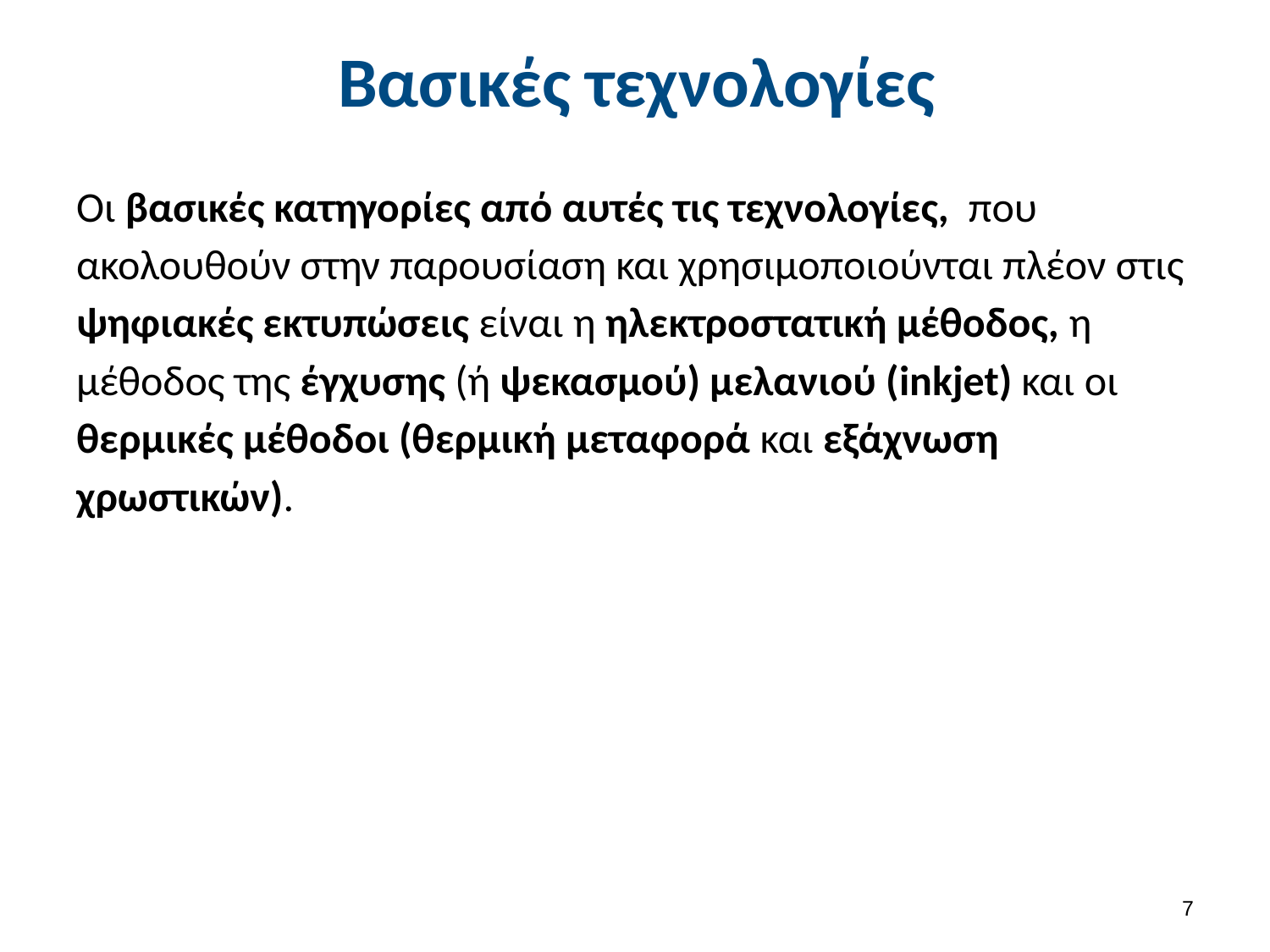

# Βασικές τεχνολογίες
Οι βασικές κατηγορίες από αυτές τις τεχνολογίες,  που ακολουθούν στην παρουσίαση και χρησιμοποιούνται πλέον στις ψηφιακές εκτυπώσεις είναι η ηλεκτροστατική μέθοδος, η μέθοδος της έγχυσης (ή ψεκασμού) μελανιού (inkjet) και οι θερμικές μέθοδοι (θερμική μεταφορά και εξάχνωση χρωστικών).
7